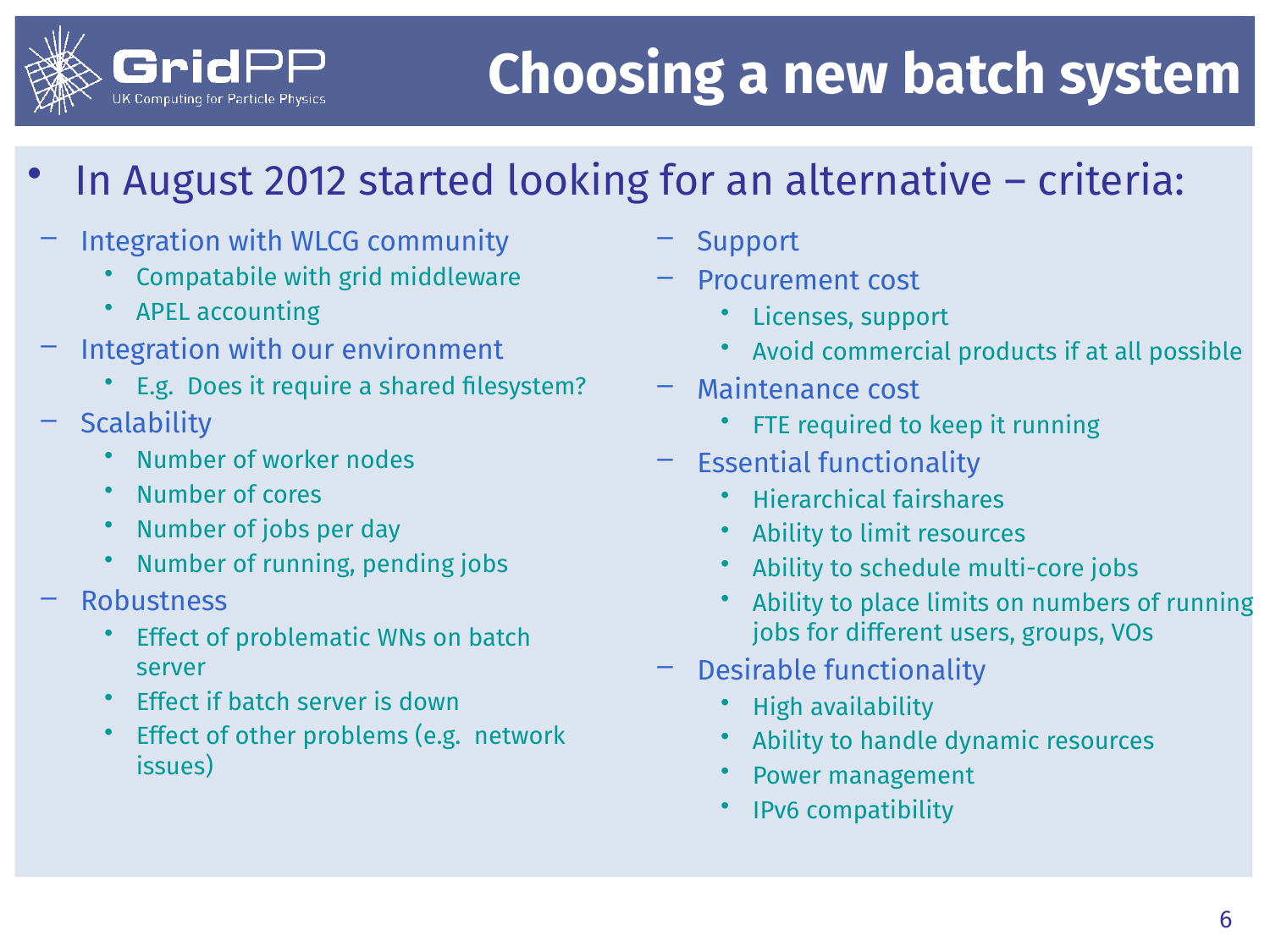

# Choosing a new batch system
In August 2012 started looking for an alternative – criteria:

Integration with WLCG community
Compatabile with grid middleware
APEL accounting
Integration with our environment
E.g.  Does it require a shared filesystem?
Scalability
Number of worker nodes
Number of cores
Number of jobs per day
Number of running, pending jobs
Robustness
Effect of problematic WNs on batch server
Effect if batch server is down
Effect of other problems (e.g.  network issues)

Support
Procurement cost
Licenses, support
Avoid commercial products if at all possible
Maintenance cost
FTE required to keep it running
Essential functionality
Hierarchical fairshares
Ability to limit resources
Ability to schedule multi-core jobs
Ability to place limits on numbers of running jobs for different users, groups, VOs
Desirable functionality
High availability
Ability to handle dynamic resources
Power management
IPv6 compatibility

6